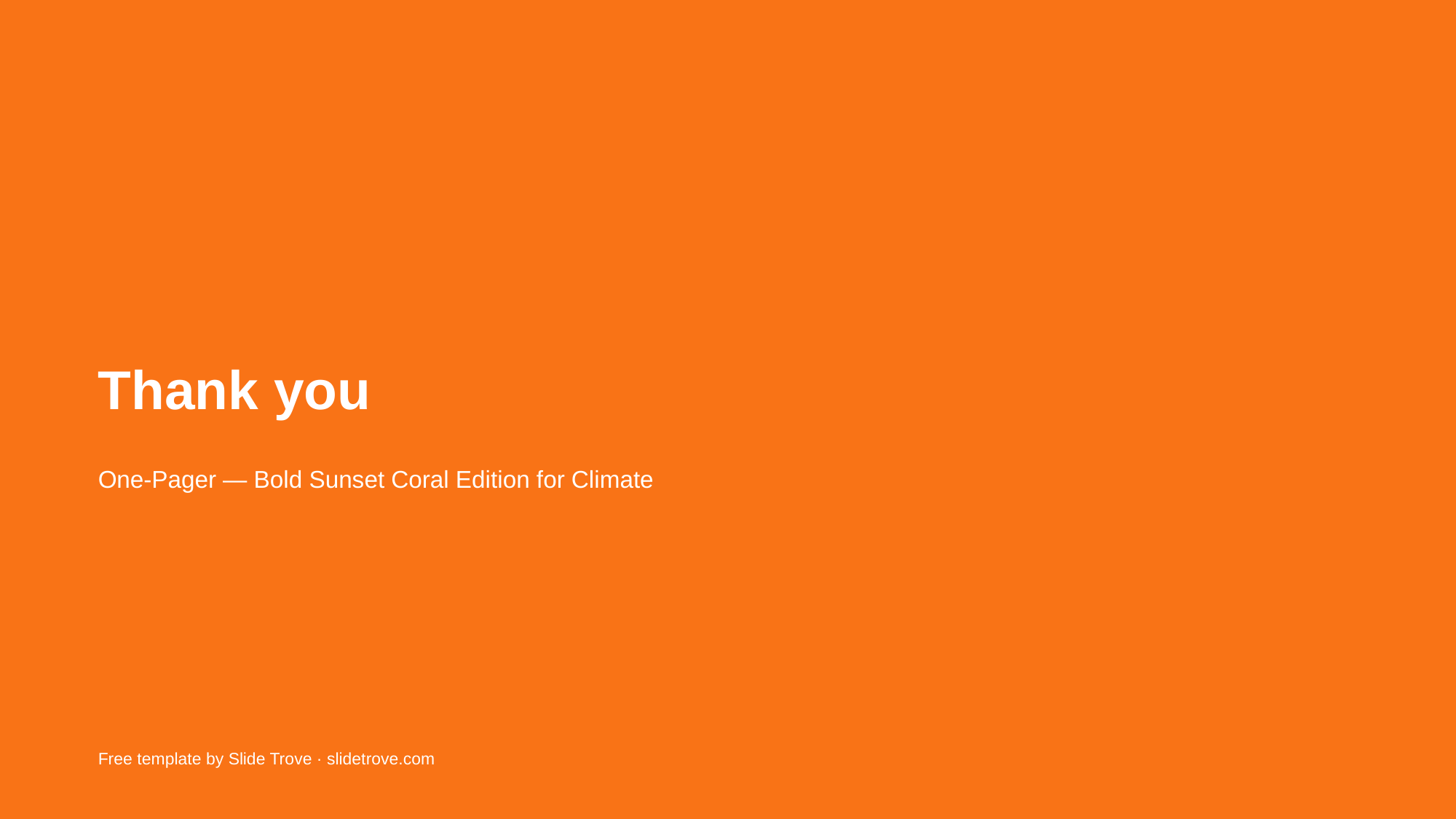

Thank you
One-Pager — Bold Sunset Coral Edition for Climate
Free template by Slide Trove · slidetrove.com